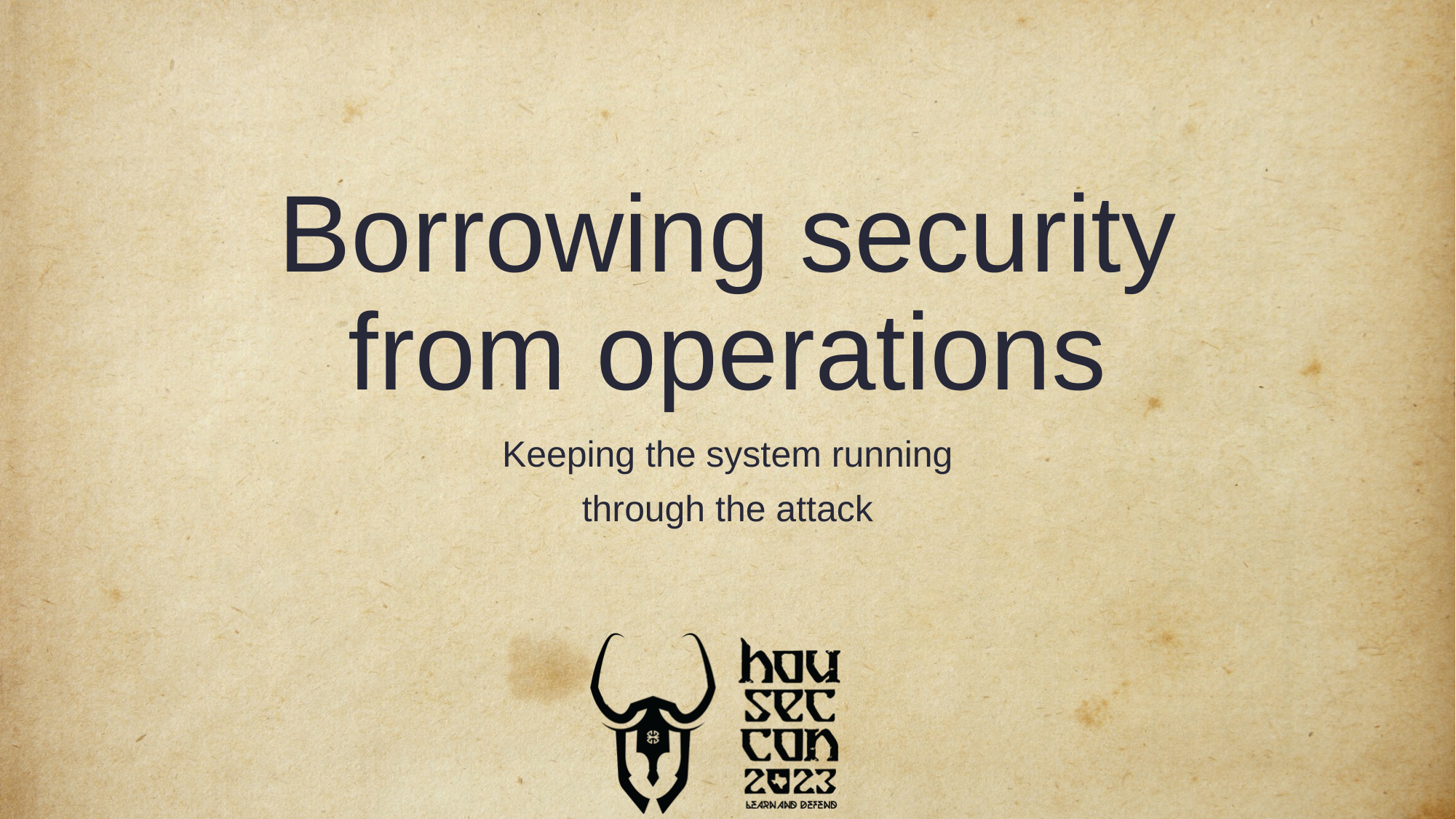

# Borrowing security from operations
Keeping the system running
through the attack